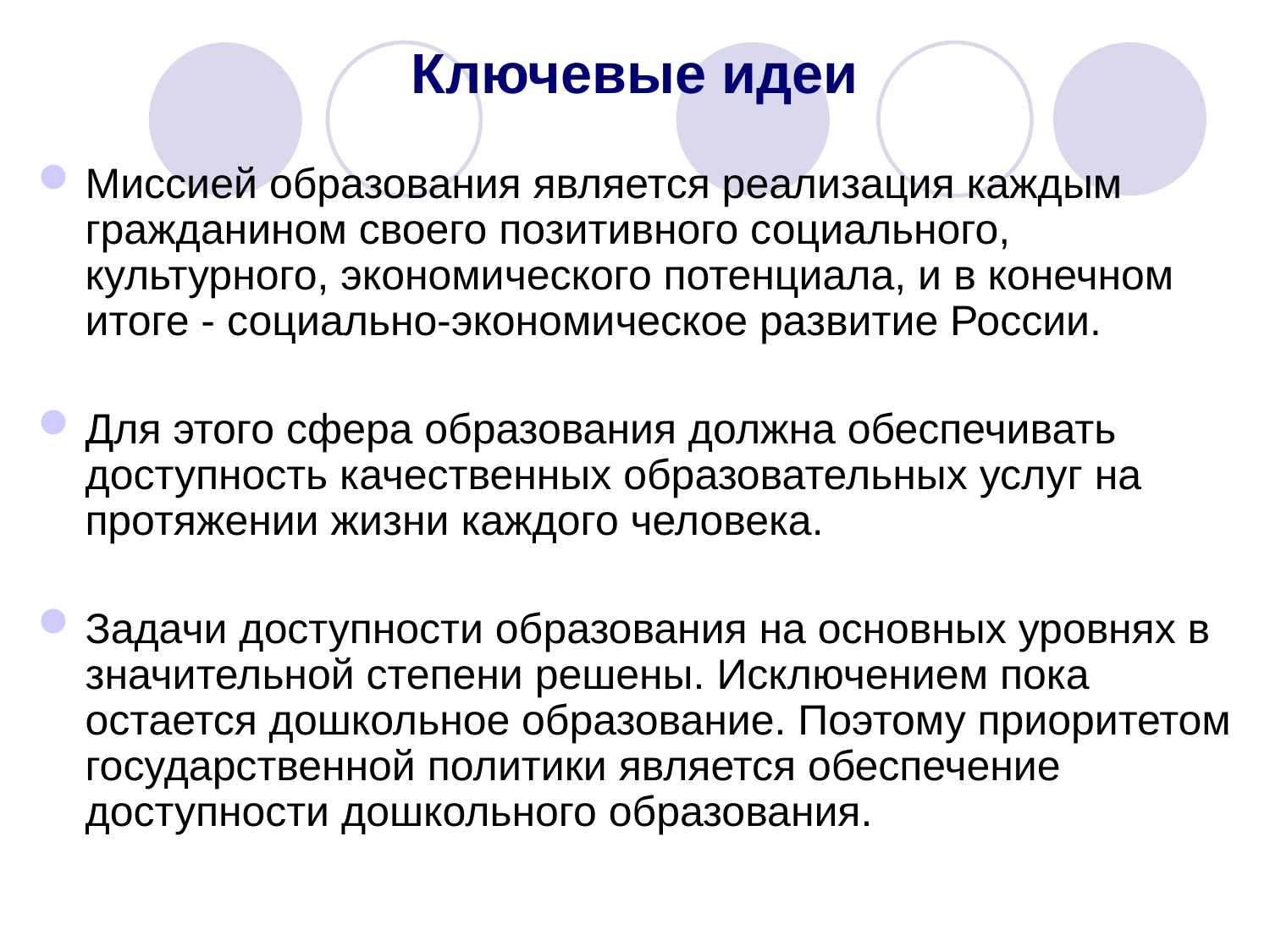

# Ключевые идеи

Миссией образования является реализация каждым гражданином своего позитивного социального, культурного, экономического потенциала, и в конечном итоге - социально-экономическое развитие России.

Для этого сфера образования должна обеспечивать доступность качественных образовательных услуг на протяжении жизни каждого человека.

Задачи доступности образования на основных уровнях в значительной степени решены. Исключением пока остается дошкольное образование. Поэтому приоритетом государственной политики является обеспечение доступности дошкольного образования.